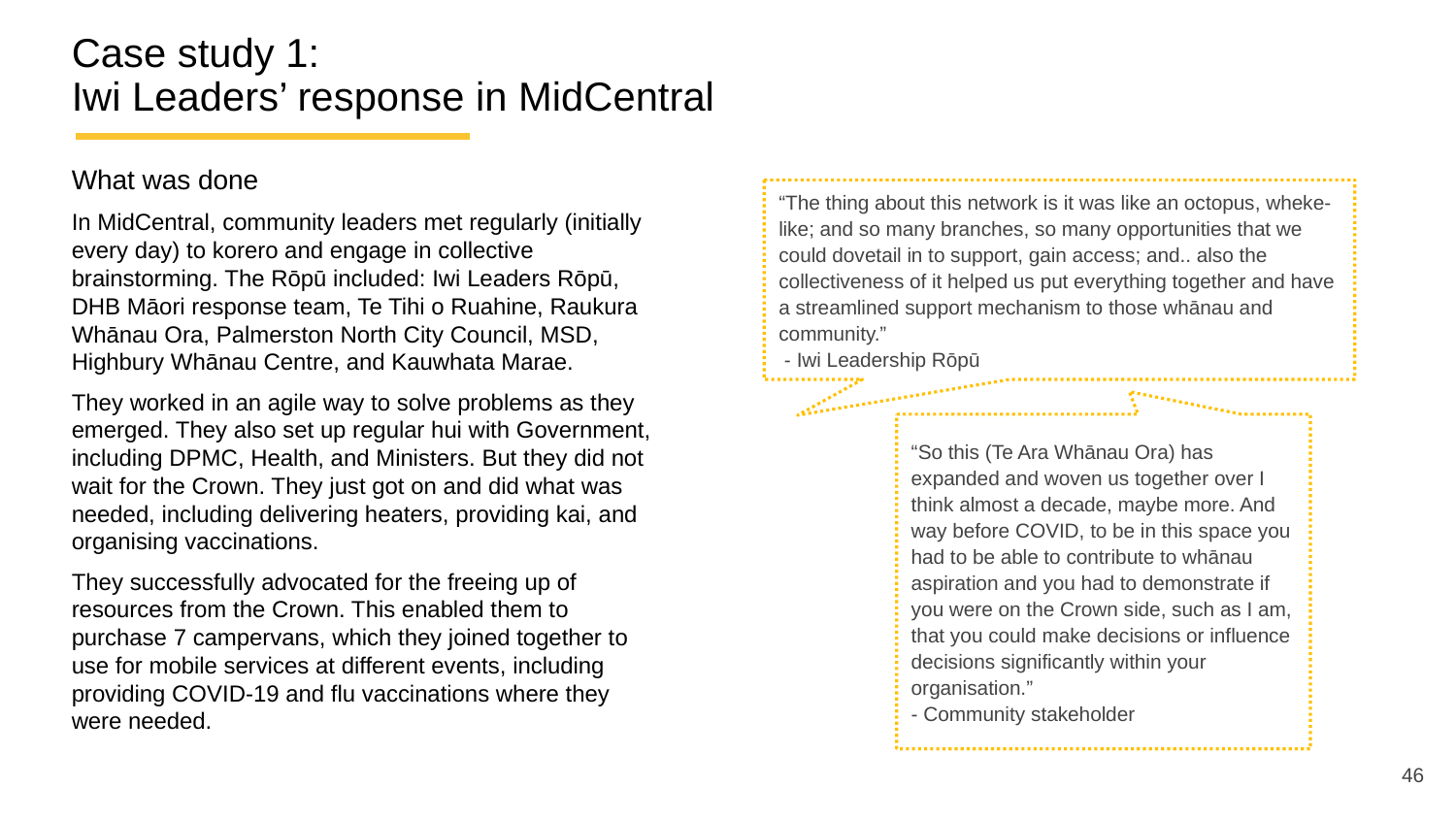

# Case study 1: Iwi Leaders’ response in MidCentral
What was done
In MidCentral, community leaders met regularly (initially every day) to korero and engage in collective brainstorming. The Rōpū included: Iwi Leaders Rōpū, DHB Māori response team, Te Tihi o Ruahine, Raukura Whānau Ora, Palmerston North City Council, MSD, Highbury Whānau Centre, and Kauwhata Marae.
They worked in an agile way to solve problems as they emerged. They also set up regular hui with Government, including DPMC, Health, and Ministers. But they did not wait for the Crown. They just got on and did what was needed, including delivering heaters, providing kai, and organising vaccinations.
They successfully advocated for the freeing up of resources from the Crown. This enabled them to purchase 7 campervans, which they joined together to use for mobile services at different events, including providing COVID-19 and flu vaccinations where they were needed.

“The thing about this network is it was like an octopus, wheke-like; and so many branches, so many opportunities that we could dovetail in to support, gain access; and.. also the collectiveness of it helped us put everything together and have a streamlined support mechanism to those whānau and community.”
 - Iwi Leadership Rōpū
“So this (Te Ara Whānau Ora) has expanded and woven us together over I think almost a decade, maybe more. And way before COVID, to be in this space you had to be able to contribute to whānau aspiration and you had to demonstrate if you were on the Crown side, such as I am, that you could make decisions or influence decisions significantly within your organisation.”
- Community stakeholder
46